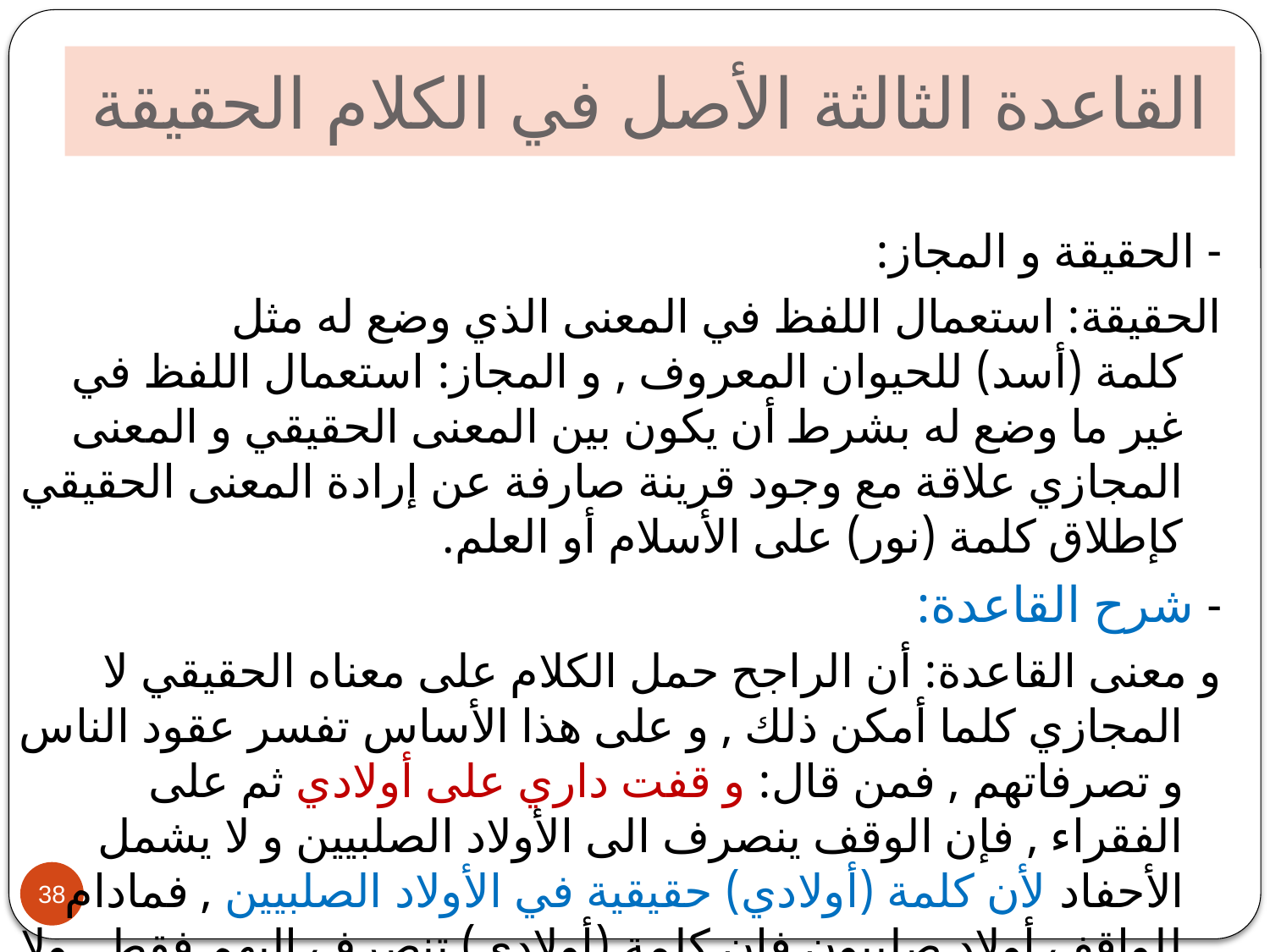

# القاعدة الثالثة الأصل في الكلام الحقيقة
- الحقيقة و المجاز:
الحقيقة: استعمال اللفظ في المعنى الذي وضع له مثل كلمة (أسد) للحيوان المعروف , و المجاز: استعمال اللفظ في غير ما وضع له بشرط أن يكون بين المعنى الحقيقي و المعنى المجازي علاقة مع وجود قرينة صارفة عن إرادة المعنى الحقيقي كإطلاق كلمة (نور) على الأسلام أو العلم.
- شرح القاعدة:
و معنى القاعدة: أن الراجح حمل الكلام على معناه الحقيقي لا المجازي كلما أمكن ذلك , و على هذا الأساس تفسر عقود الناس و تصرفاتهم , فمن قال: و قفت داري على أولادي ثم على الفقراء , فإن الوقف ينصرف الى الأولاد الصلبيين و لا يشمل الأحفاد لأن كلمة (أولادي) حقيقية في الأولاد الصلبيين , فمادام للواقف أولاد صلبيون فإن كلمة (أولادي) تنصرف إليهم فقط , ولا يدخل معهم أحفاد الواقف إن وجدوا.
38